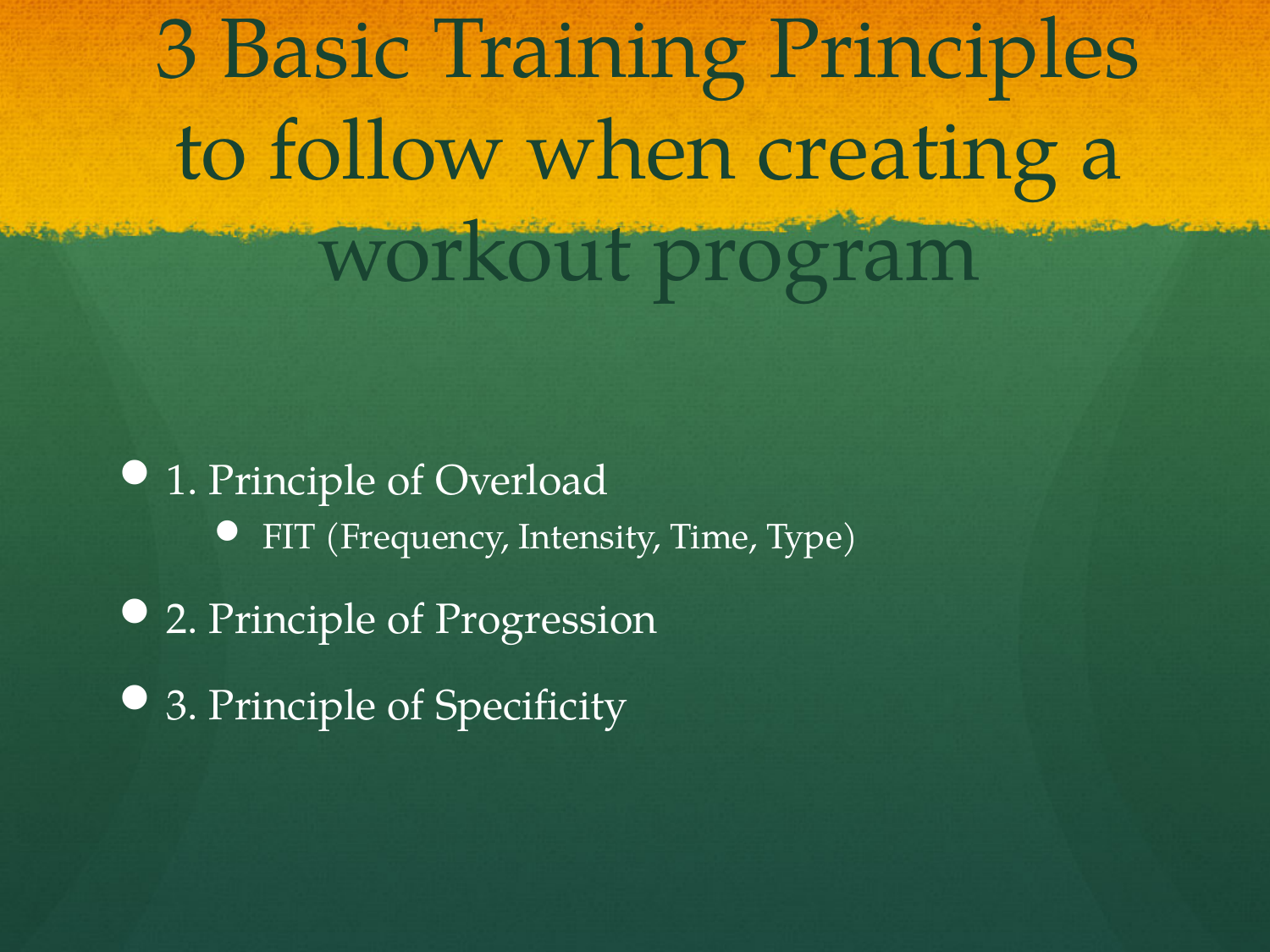

# 3 Basic Training Principles to follow when creating a workout program

1. Principle of Overload
FIT (Frequency, Intensity, Time, Type)
2. Principle of Progression
3. Principle of Specificity